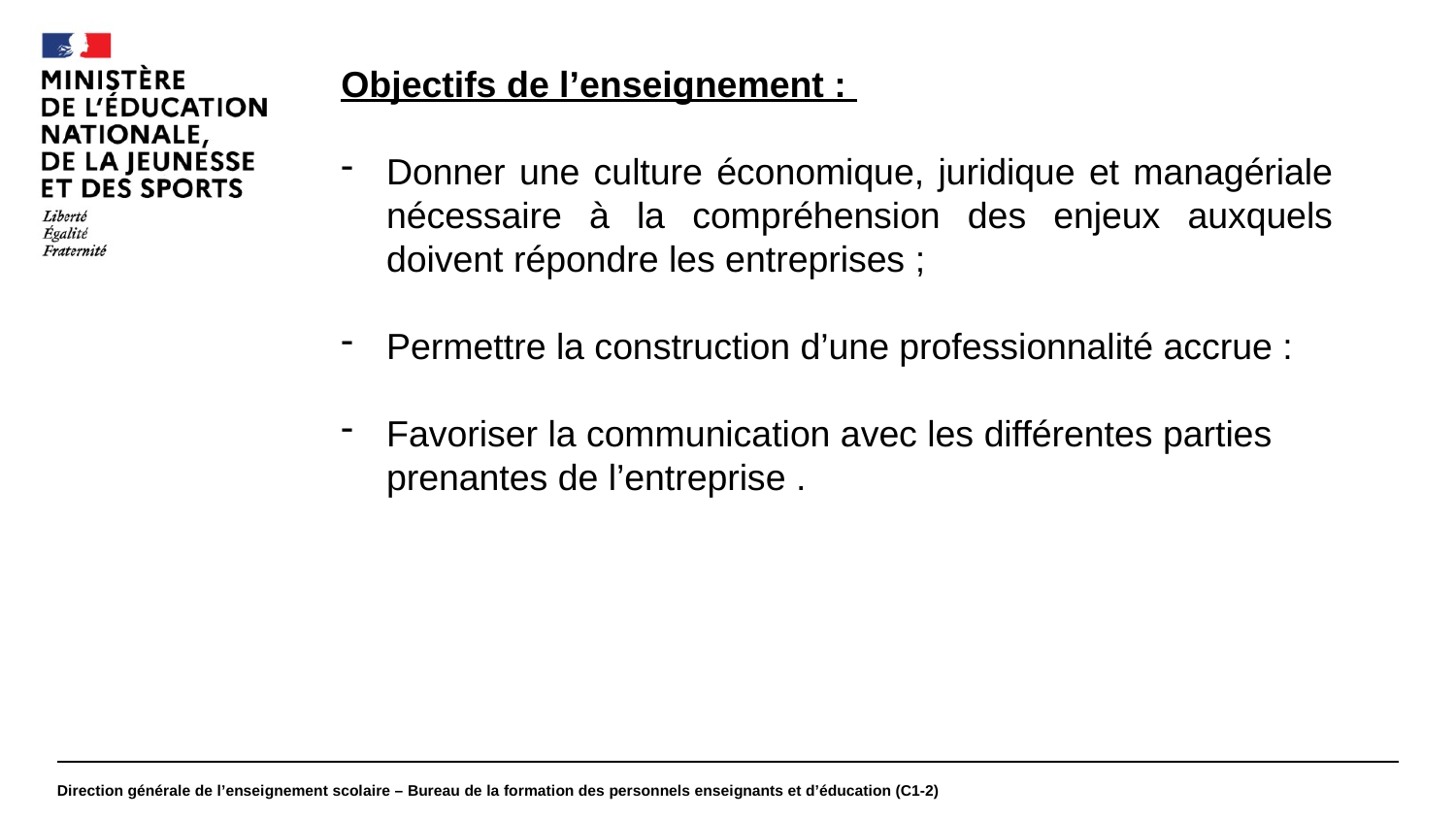

#
Objectifs de l’enseignement :

Donner une culture économique, juridique et managériale nécessaire à la compréhension des enjeux auxquels doivent répondre les entreprises ;

Permettre la construction d’une professionnalité accrue :

Favoriser la communication avec les différentes parties prenantes de l’entreprise .
Direction générale de l’enseignement scolaire – Bureau de la formation des personnels enseignants et d’éducation (C1-2)